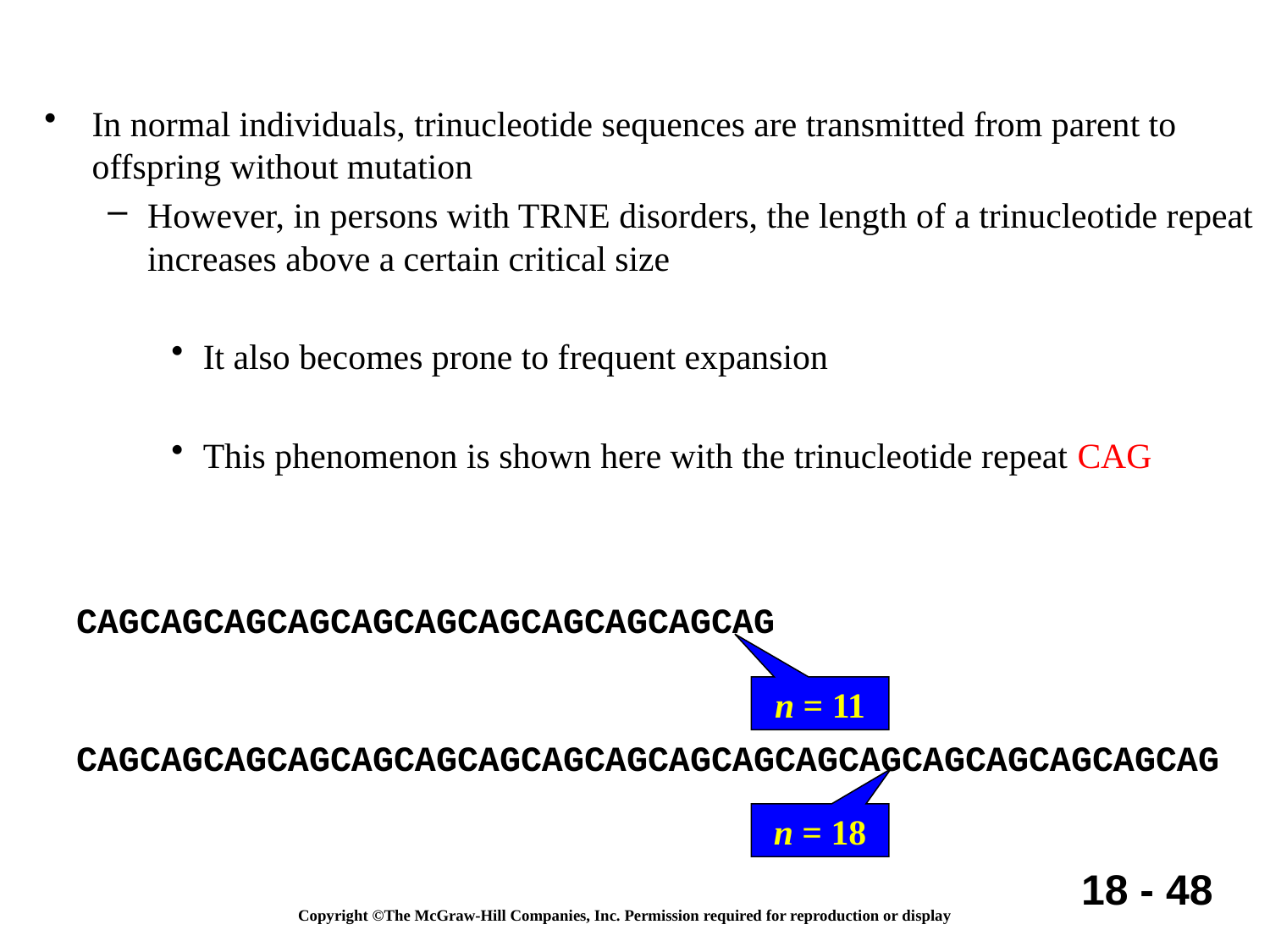

In normal individuals, trinucleotide sequences are transmitted from parent to offspring without mutation
However, in persons with TRNE disorders, the length of a trinucleotide repeat increases above a certain critical size

It also becomes prone to frequent expansion

This phenomenon is shown here with the trinucleotide repeat CAG
CAGCAGCAGCAGCAGCAGCAGCAGCAGCAGCAG
n = 11
CAGCAGCAGCAGCAGCAGCAGCAGCAGCAGCAGCAGCAGCAGCAGCAGCAGCAG
n = 18
18 - 48
Copyright ©The McGraw-Hill Companies, Inc. Permission required for reproduction or display